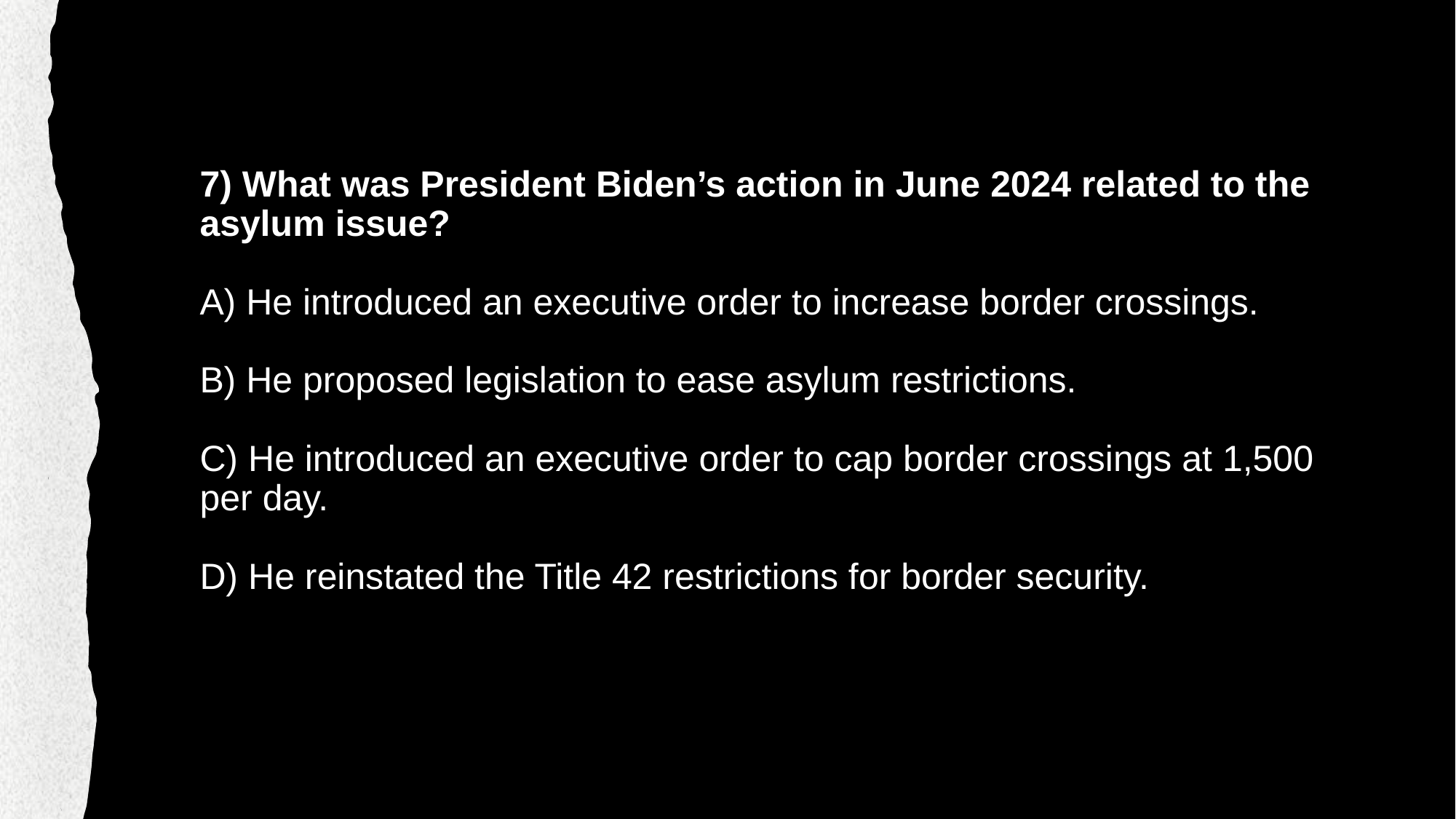

# 7) What was President Biden’s action in June 2024 related to the asylum issue? A) He introduced an executive order to increase border crossings. B) He proposed legislation to ease asylum restrictions. C) He introduced an executive order to cap border crossings at 1,500 per day. D) He reinstated the Title 42 restrictions for border security.